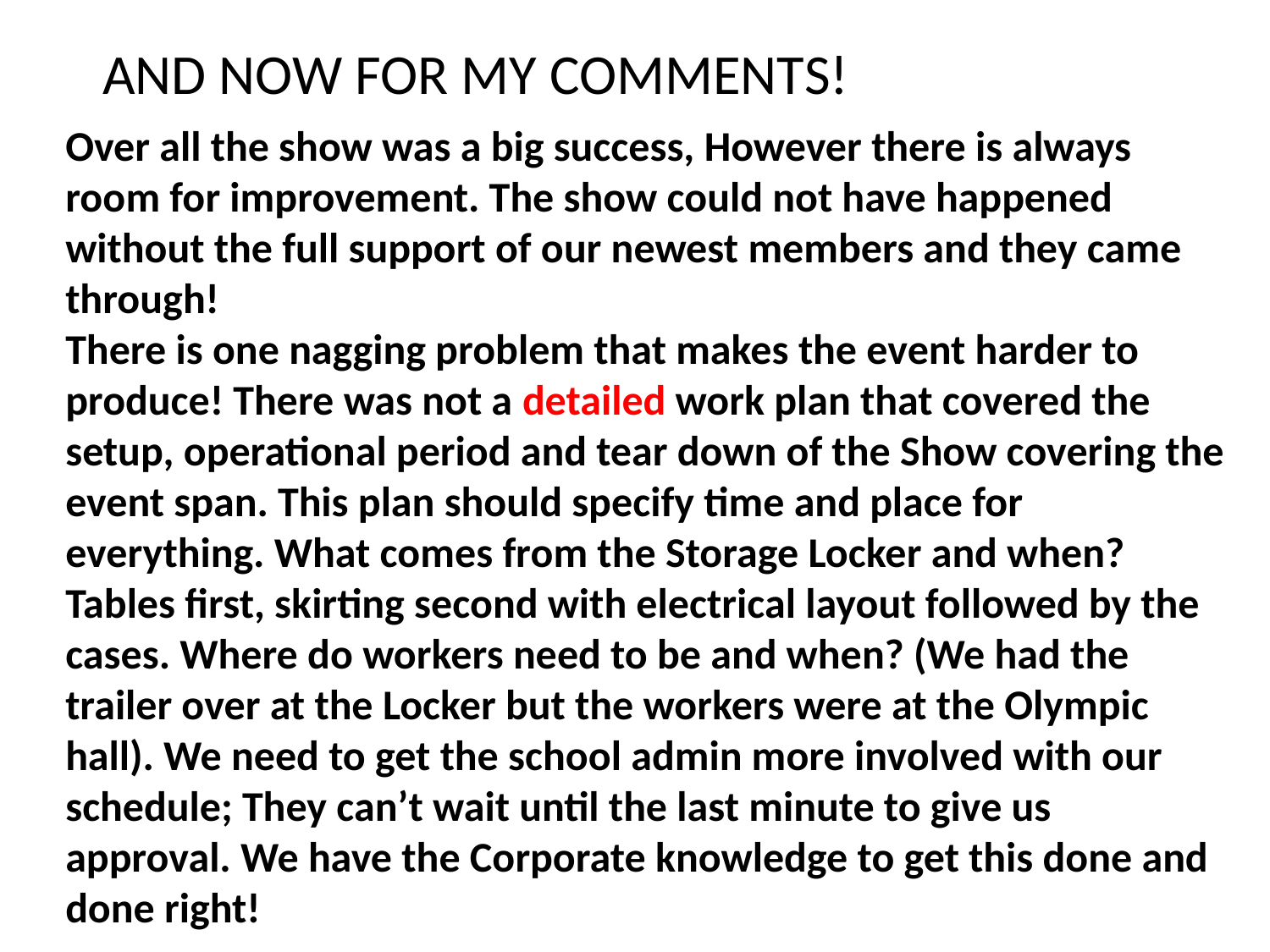

AND NOW FOR MY COMMENTS!
Over all the show was a big success, However there is always room for improvement. The show could not have happened without the full support of our newest members and they came through!
There is one nagging problem that makes the event harder to produce! There was not a detailed work plan that covered the setup, operational period and tear down of the Show covering the event span. This plan should specify time and place for everything. What comes from the Storage Locker and when?
Tables first, skirting second with electrical layout followed by the cases. Where do workers need to be and when? (We had the trailer over at the Locker but the workers were at the Olympic hall). We need to get the school admin more involved with our schedule; They can’t wait until the last minute to give us approval. We have the Corporate knowledge to get this done and done right!